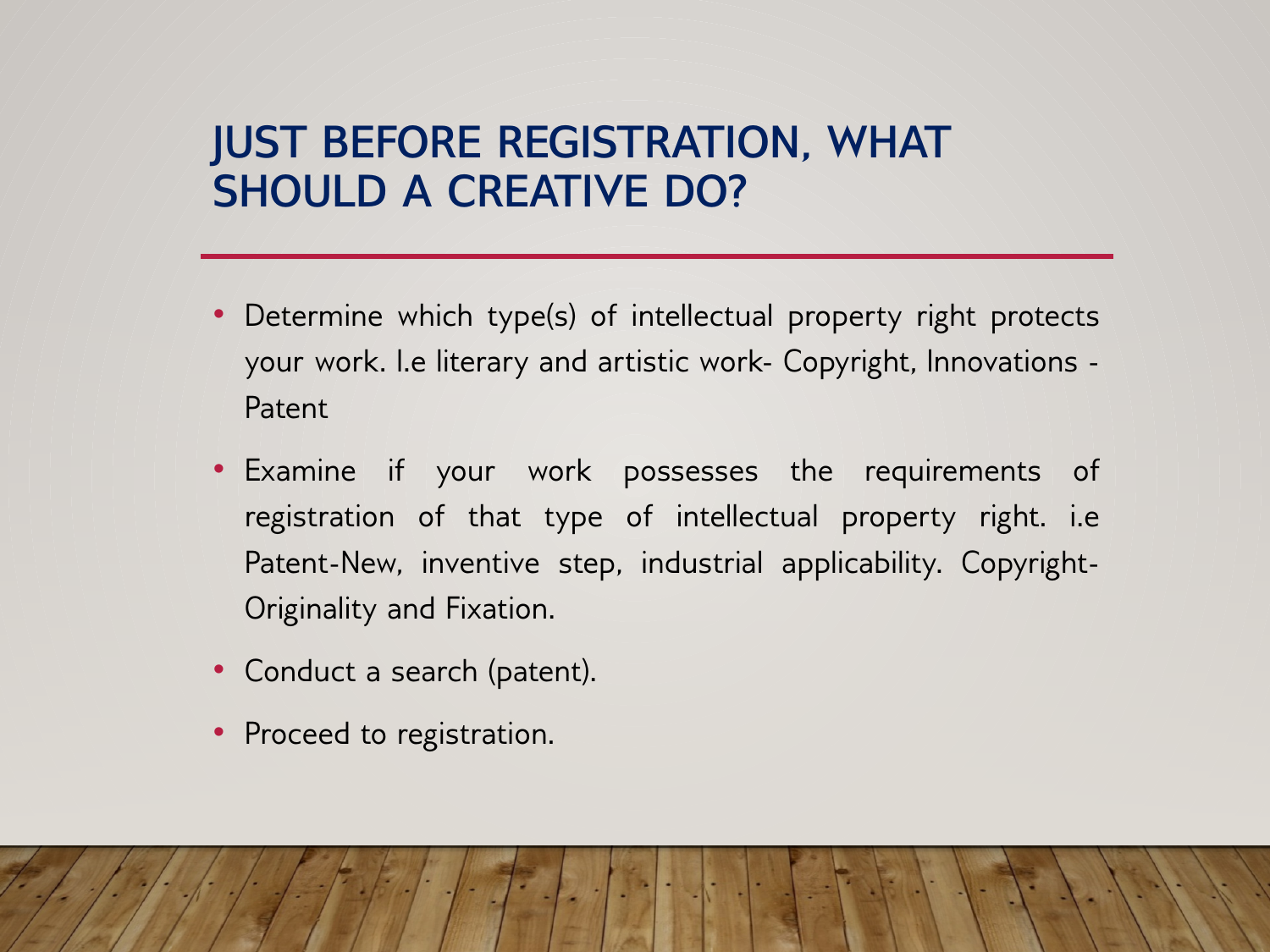

# Just before registration, what should a creative DO?
Determine which type(s) of intellectual property right protects your work. I.e literary and artistic work- Copyright, Innovations -Patent
Examine if your work possesses the requirements of registration of that type of intellectual property right. i.e Patent-New, inventive step, industrial applicability. Copyright- Originality and Fixation.
Conduct a search (patent).
Proceed to registration.